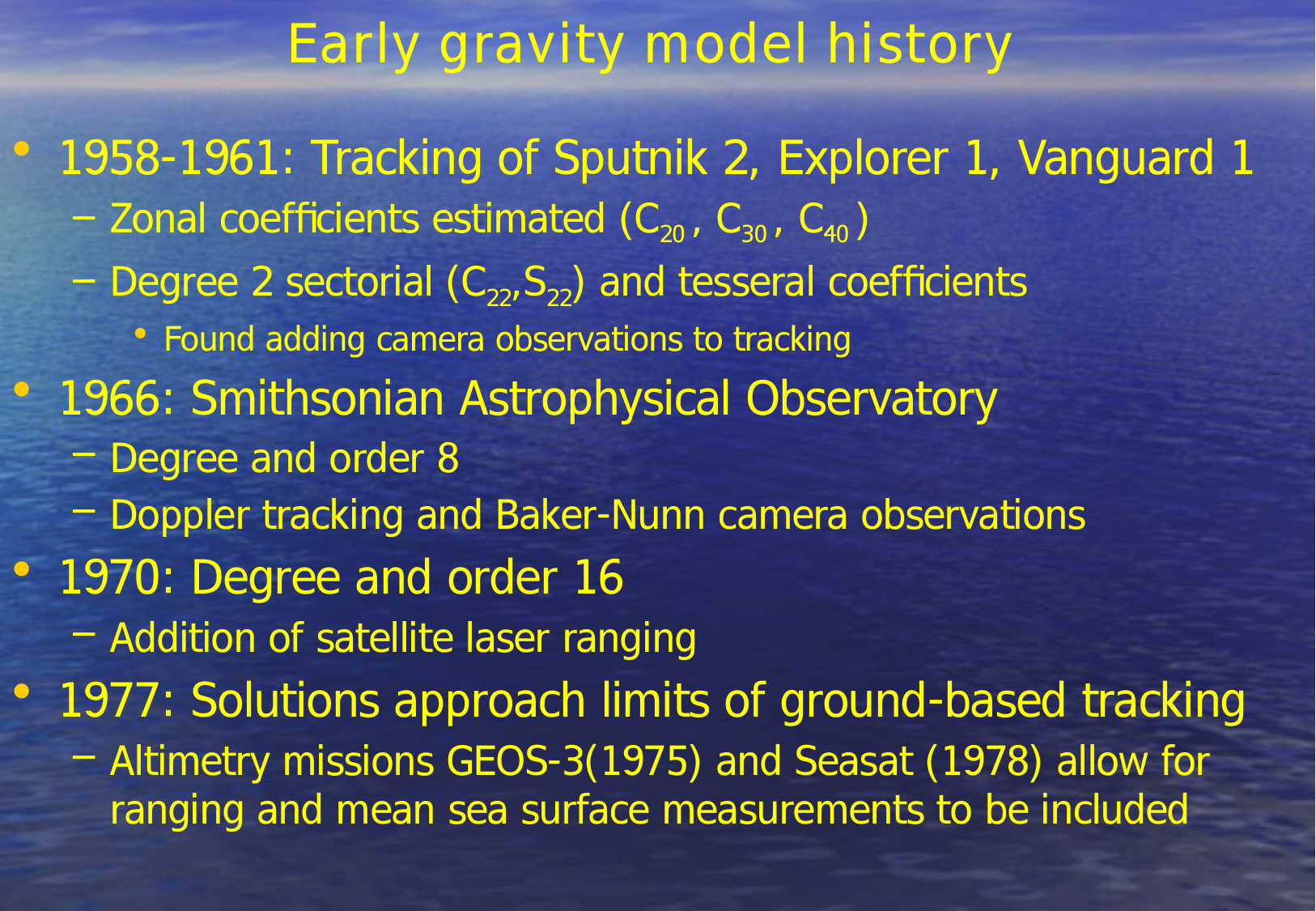

# Early gravity model history
1958-1961: Tracking of Sputnik 2, Explorer 1, Vanguard 1
Zonal coefficients estimated (C20 , C30 , C40 )
Degree 2 sectorial (C22,S22) and tesseral coefficients
Found adding camera observations to tracking
1966: Smithsonian Astrophysical Observatory
Degree and order 8
Doppler tracking and Baker-Nunn camera observations
1970: Degree and order 16
Addition of satellite laser ranging
1977: Solutions approach limits of ground-based tracking
Altimetry missions GEOS-3(1975) and Seasat (1978) allow for ranging and mean sea surface measurements to be included